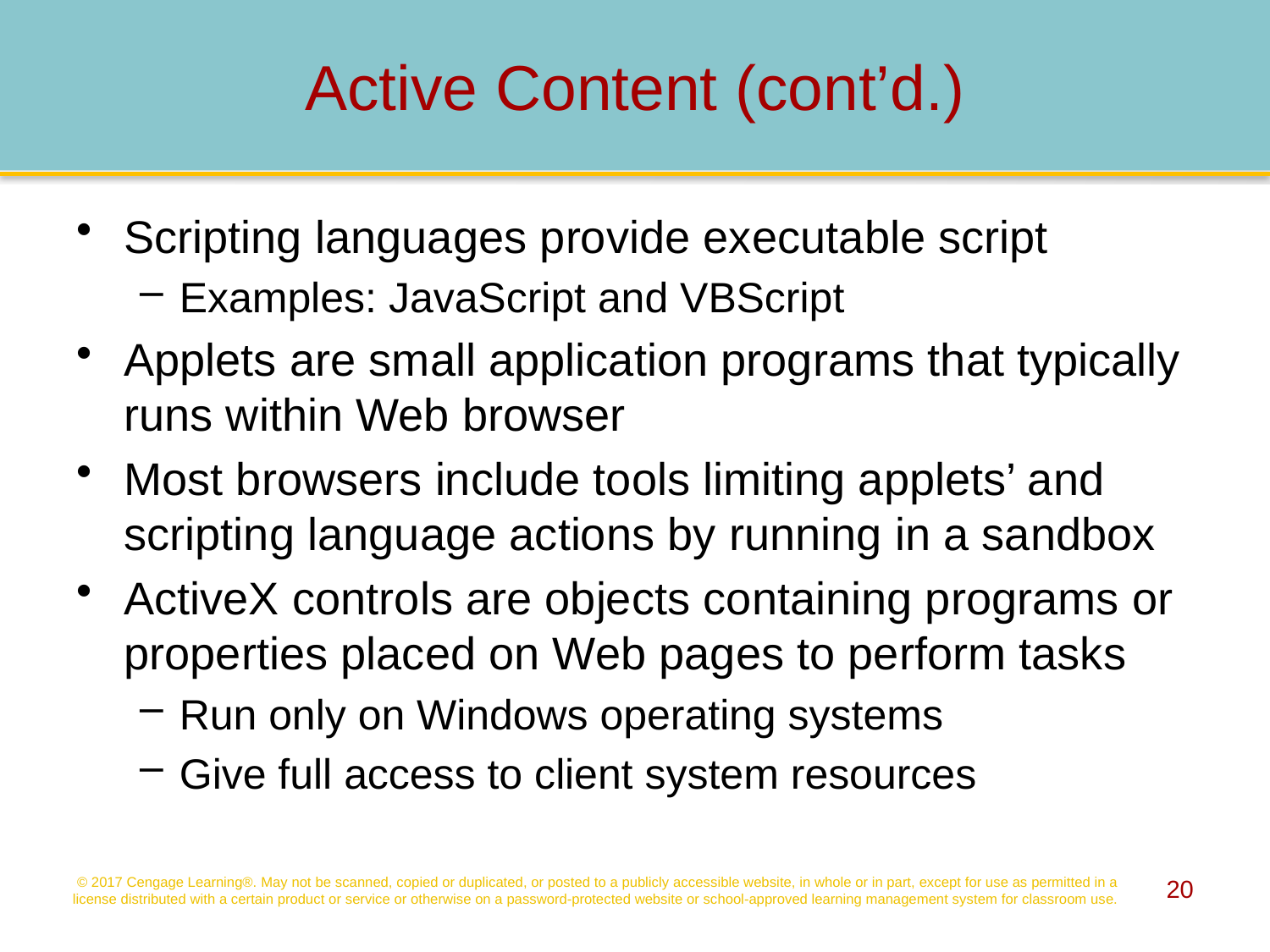

# Active Content (cont’d.)
Scripting languages provide executable script
Examples: JavaScript and VBScript
Applets are small application programs that typically runs within Web browser
Most browsers include tools limiting applets’ and scripting language actions by running in a sandbox
ActiveX controls are objects containing programs or properties placed on Web pages to perform tasks
Run only on Windows operating systems
Give full access to client system resources

© 2017 Cengage Learning®. May not be scanned, copied or duplicated, or posted to a publicly accessible website, in whole or in part, except for use as permitted in a license distributed with a certain product or service or otherwise on a password-protected website or school-approved learning management system for classroom use.
20